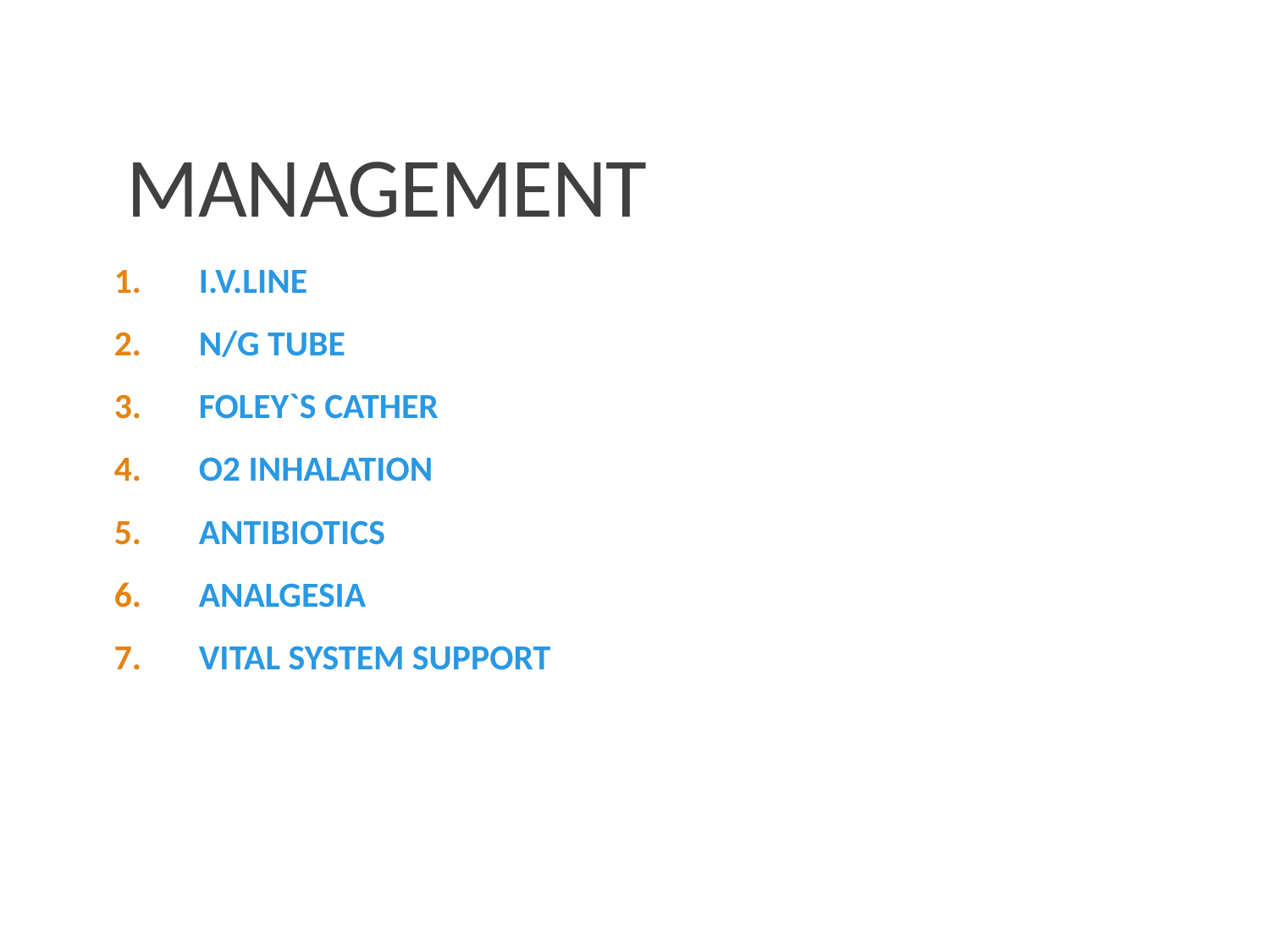

# MANAGEMENT
I.V.LINE
N/G TUBE
FOLEY`S CATHER
O2 INHALATION
ANTIBIOTICS
ANALGESIA
VITAL SYSTEM SUPPORT